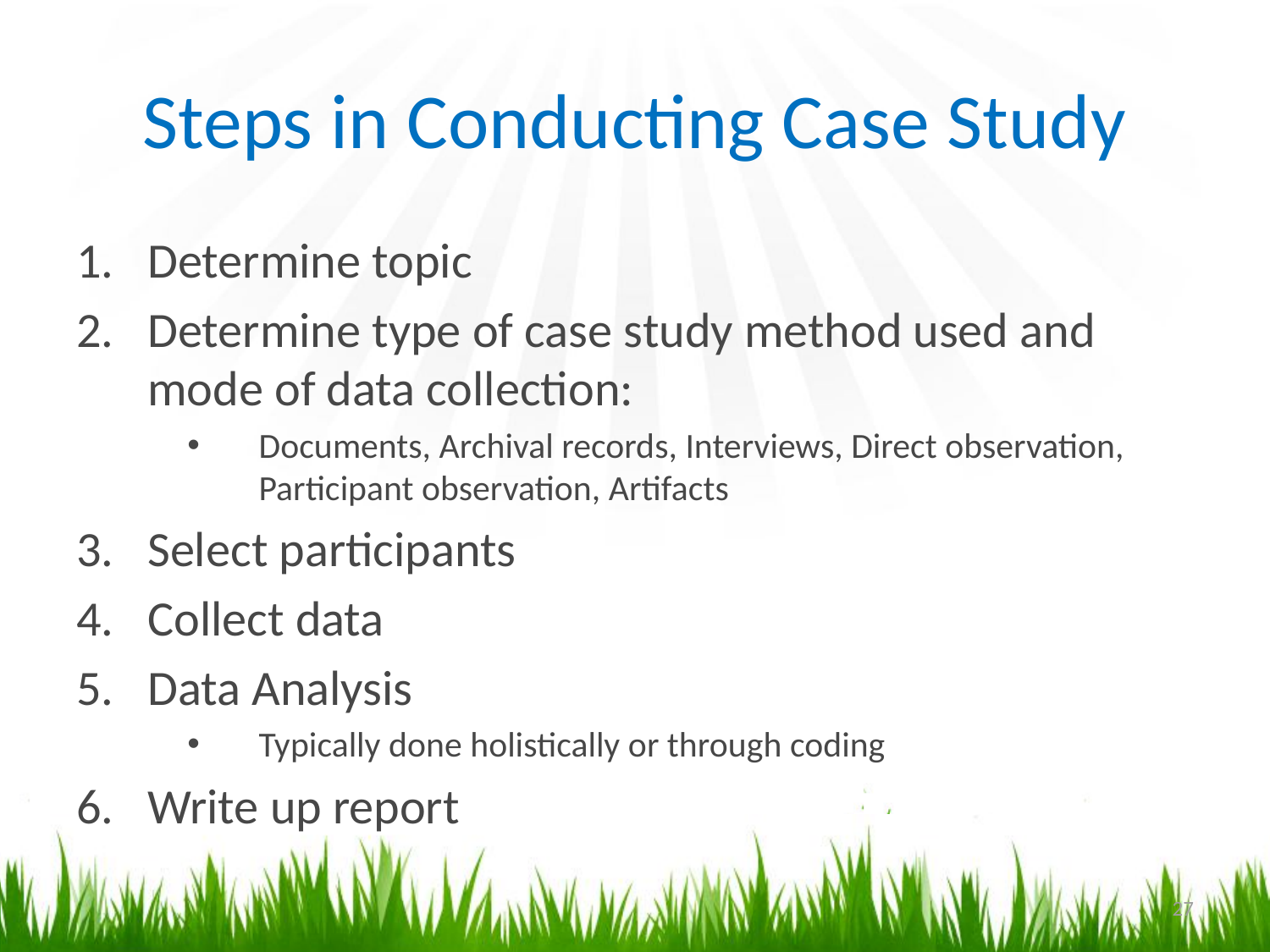

# Steps in Conducting Case Study
Determine topic
Determine type of case study method used and mode of data collection:
Documents, Archival records, Interviews, Direct observation, Participant observation, Artifacts
Select participants
Collect data
Data Analysis
Typically done holistically or through coding
Write up report
27